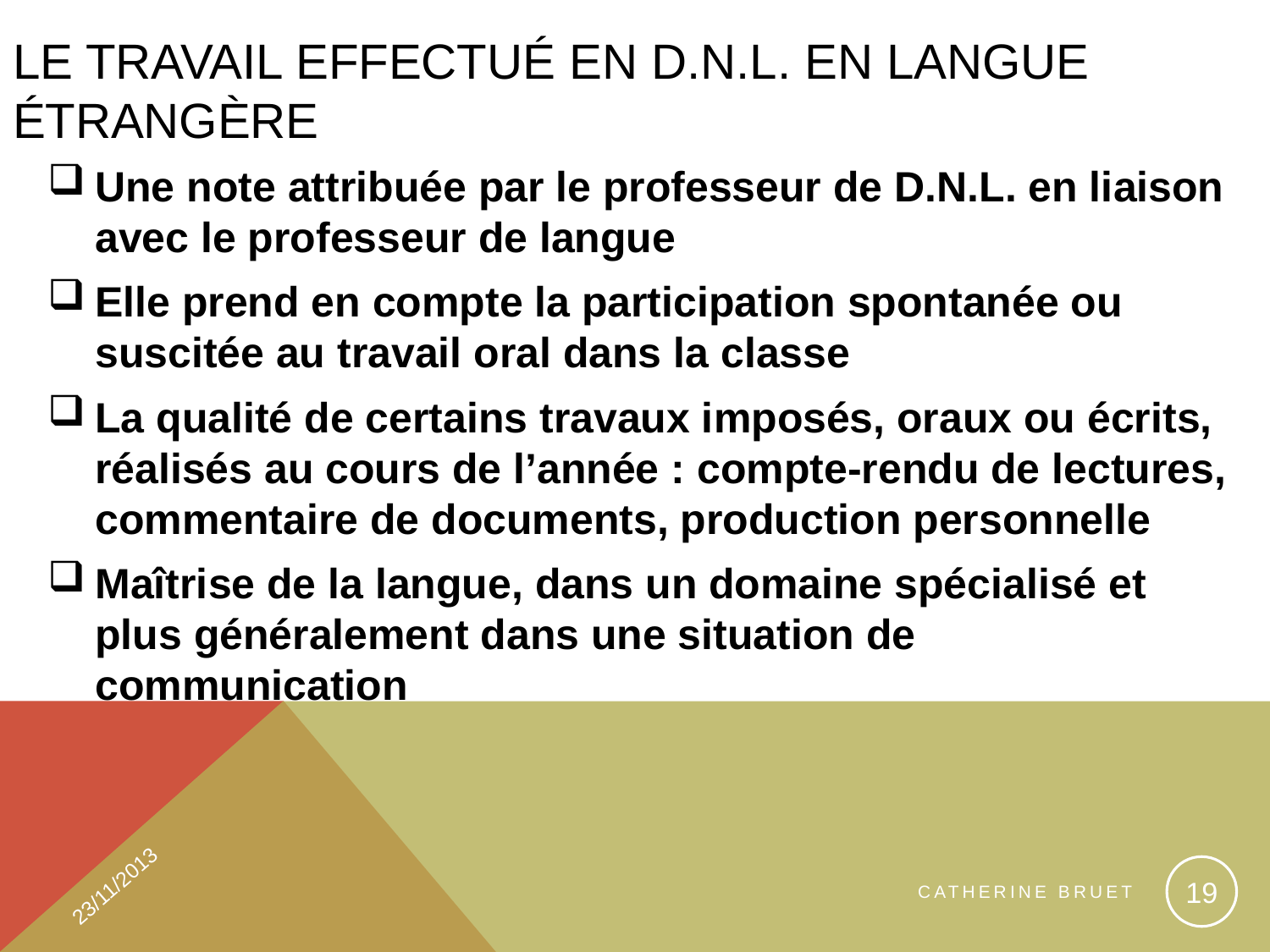

# Le travail effectué en D.N.L. en langue étrangère
Une note attribuée par le professeur de D.N.L. en liaison avec le professeur de langue
Elle prend en compte la participation spontanée ou suscitée au travail oral dans la classe
La qualité de certains travaux imposés, oraux ou écrits, réalisés au cours de l’année : compte-rendu de lectures, commentaire de documents, production personnelle
Maîtrise de la langue, dans un domaine spécialisé et plus généralement dans une situation de communication
23/11/2013
19
Catherine BRUET